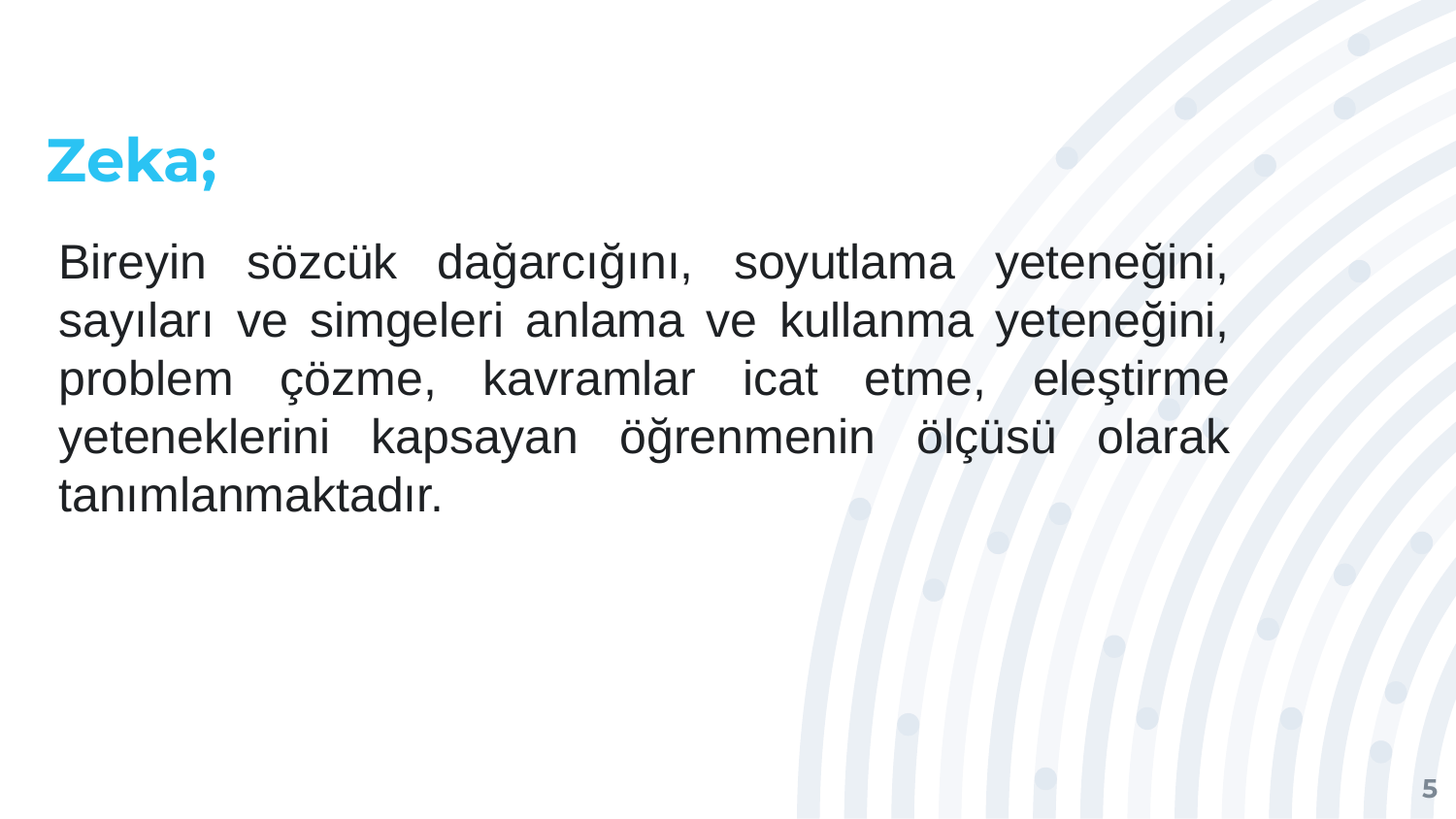

# Zeka;
Bireyin sözcük dağarcığını, soyutlama yeteneğini, sayıları ve simgeleri anlama ve kullanma yeteneğini, problem çözme, kavramlar icat etme, eleştirme yeteneklerini kapsayan öğrenmenin ölçüsü olarak tanımlanmaktadır.
5